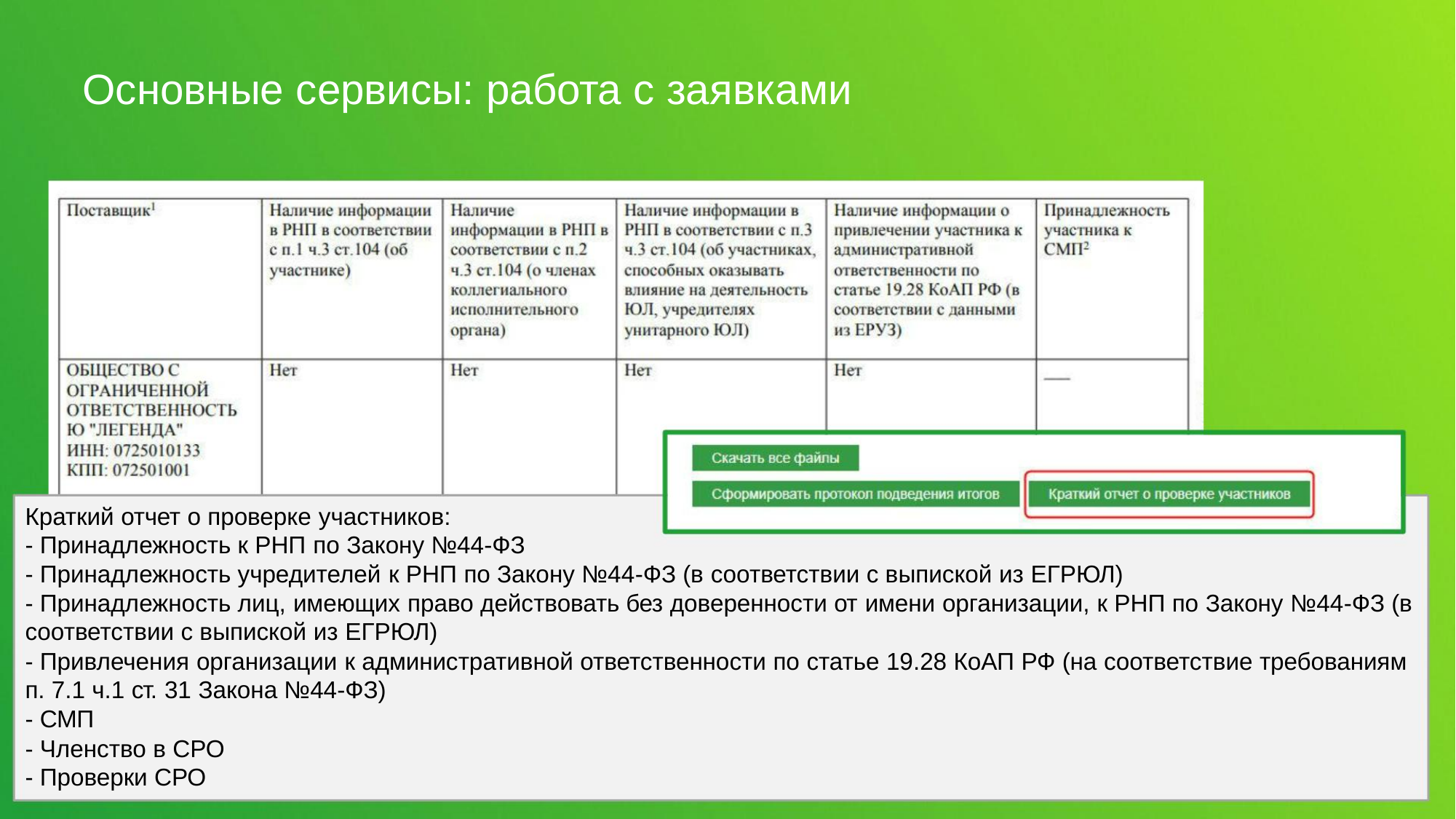

Основные сервисы: работа с заявками
Краткий отчет о проверке участников:
- Принадлежность к РНП по Закону №44-ФЗ
- Принадлежность учредителей к РНП по Закону №44-ФЗ (в соответствии с выпиской из ЕГРЮЛ)
- Принадлежность лиц, имеющих право действовать без доверенности от имени организации, к РНП по Закону №44-ФЗ (в
соответствии с выпиской из ЕГРЮЛ)
- Привлечения организации к административной ответственности по статье 19.28 КоАП РФ (на соответствие требованиям
п. 7.1 ч.1 ст. 31 Закона №44-ФЗ)
- СМП
- Членство в СРО
- Проверки СРО